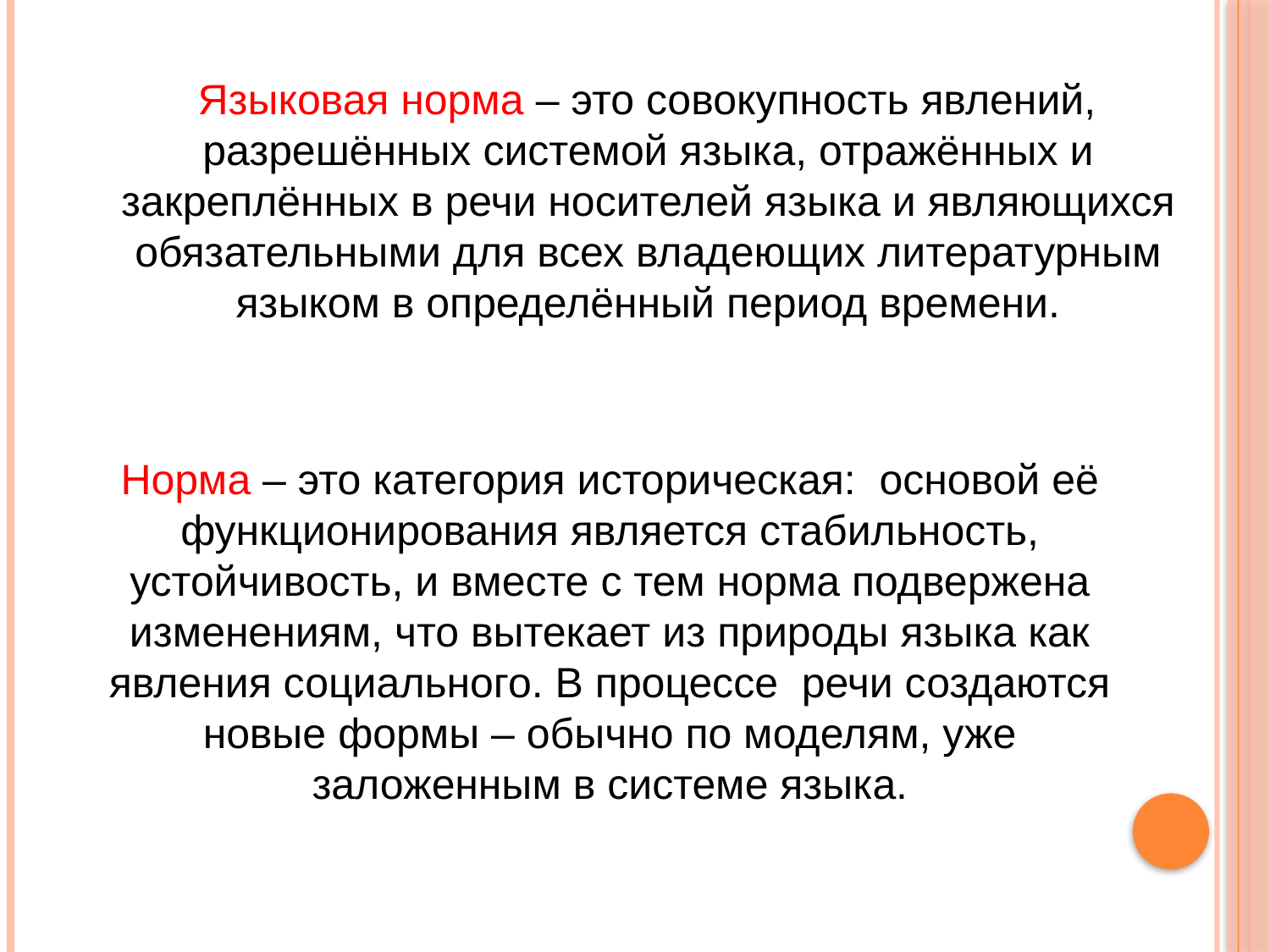

Языковая норма – это совокупность явлений,  разрешённых системой языка, отражённых и закреплённых в речи носителей языка и являющихся обязательными для всех владеющих литературным языком в определённый период времени.

Норма – это категория историческая:  основой её функционирования является стабильность, устойчивость, и вместе с тем норма подвержена изменениям, что вытекает из природы языка как явления социального. В процессе  речи создаются новые формы – обычно по моделям, уже заложенным в системе языка.